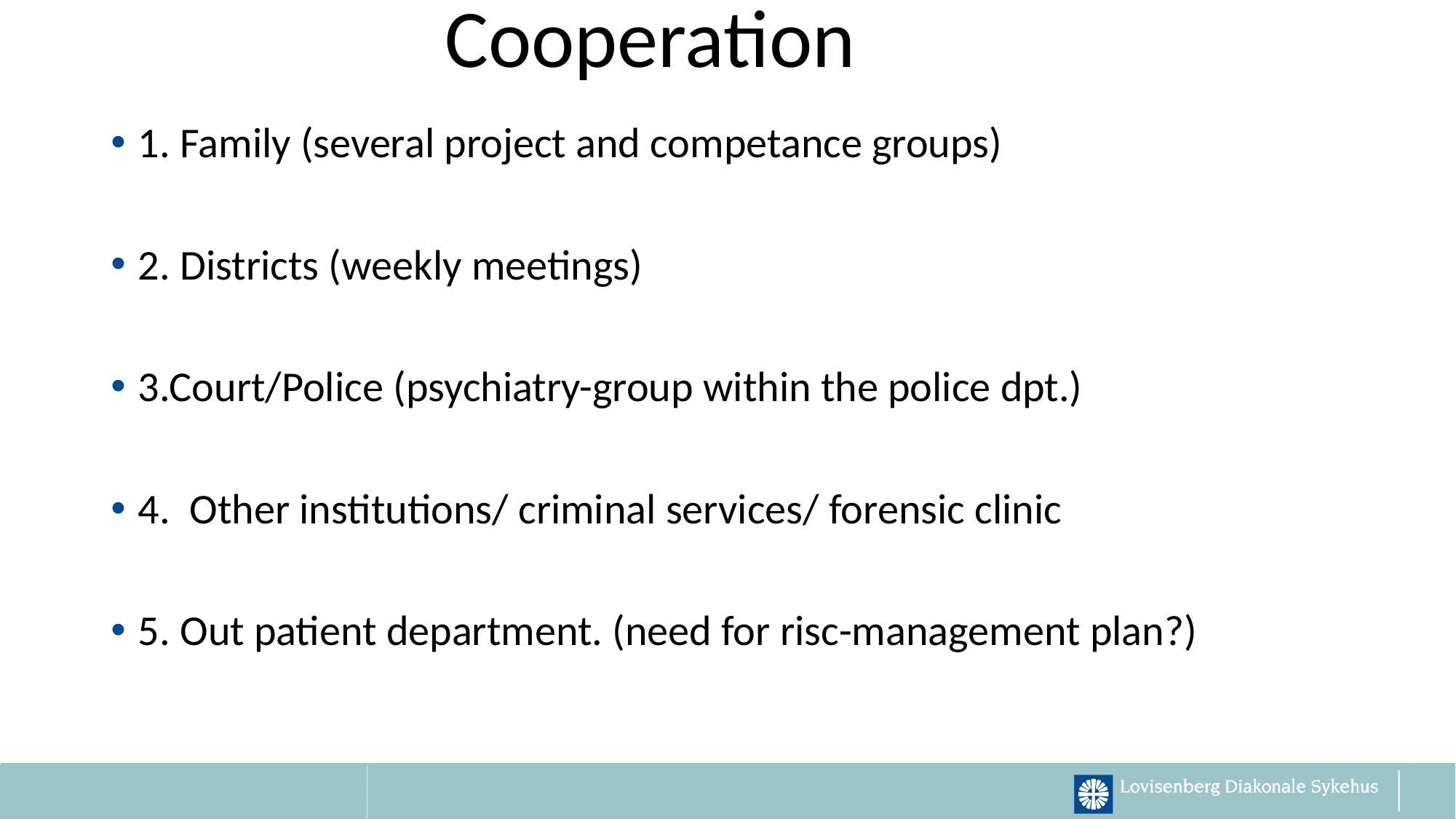

# Cooperation
1. Family (several project and competance groups)

2. Districts (weekly meetings)

3.Court/Police (psychiatry-group within the police dpt.)

4.  Other institutions/ criminal services/ forensic clinic

5. Out patient department. (need for risc-management plan?)